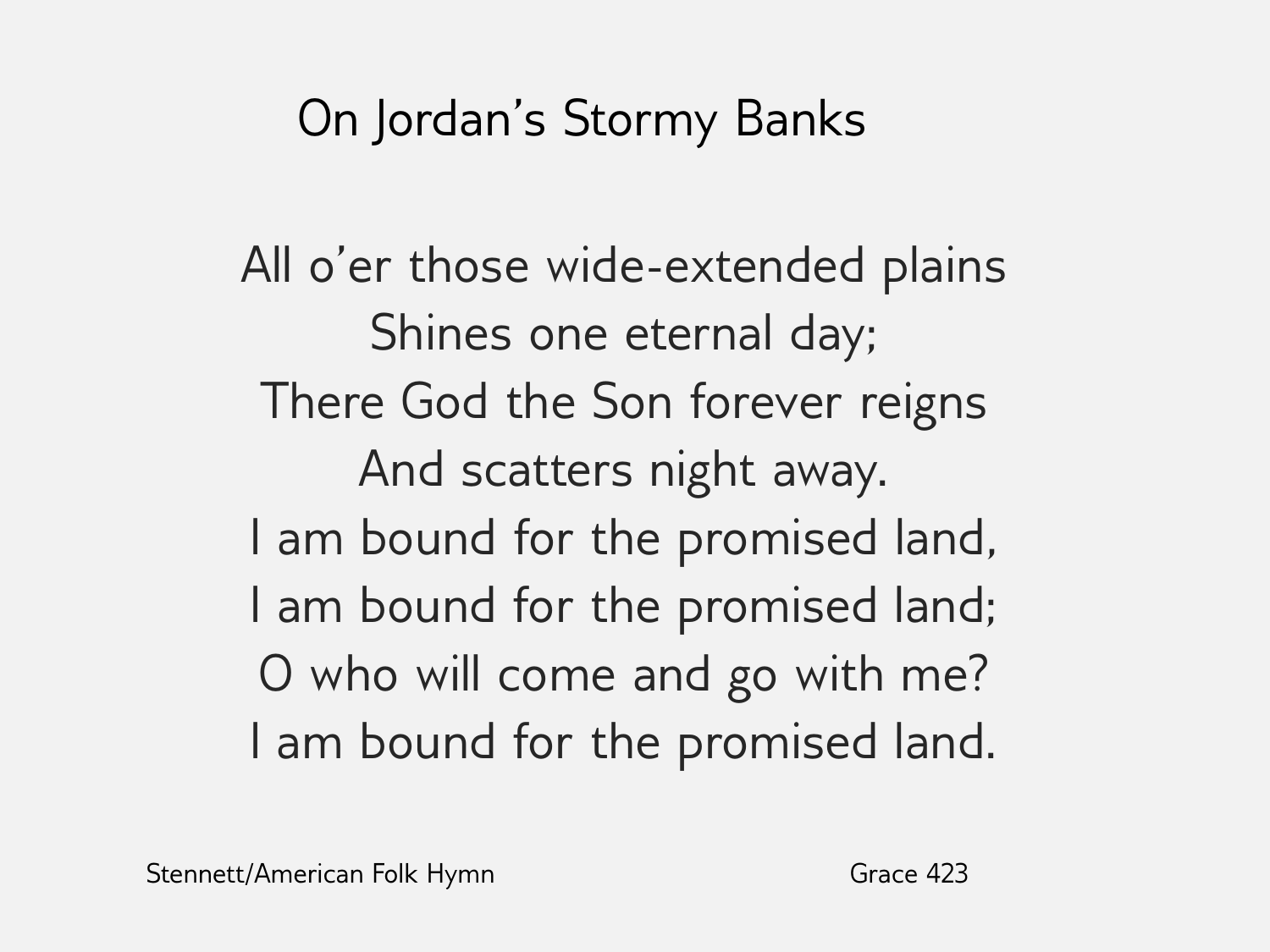

On Jordan’s Stormy Banks
All o’er those wide-extended plains
Shines one eternal day;
There God the Son forever reigns
And scatters night away.
I am bound for the promised land,
I am bound for the promised land;
O who will come and go with me?
I am bound for the promised land.
Stennett/American Folk Hymn
Grace 423